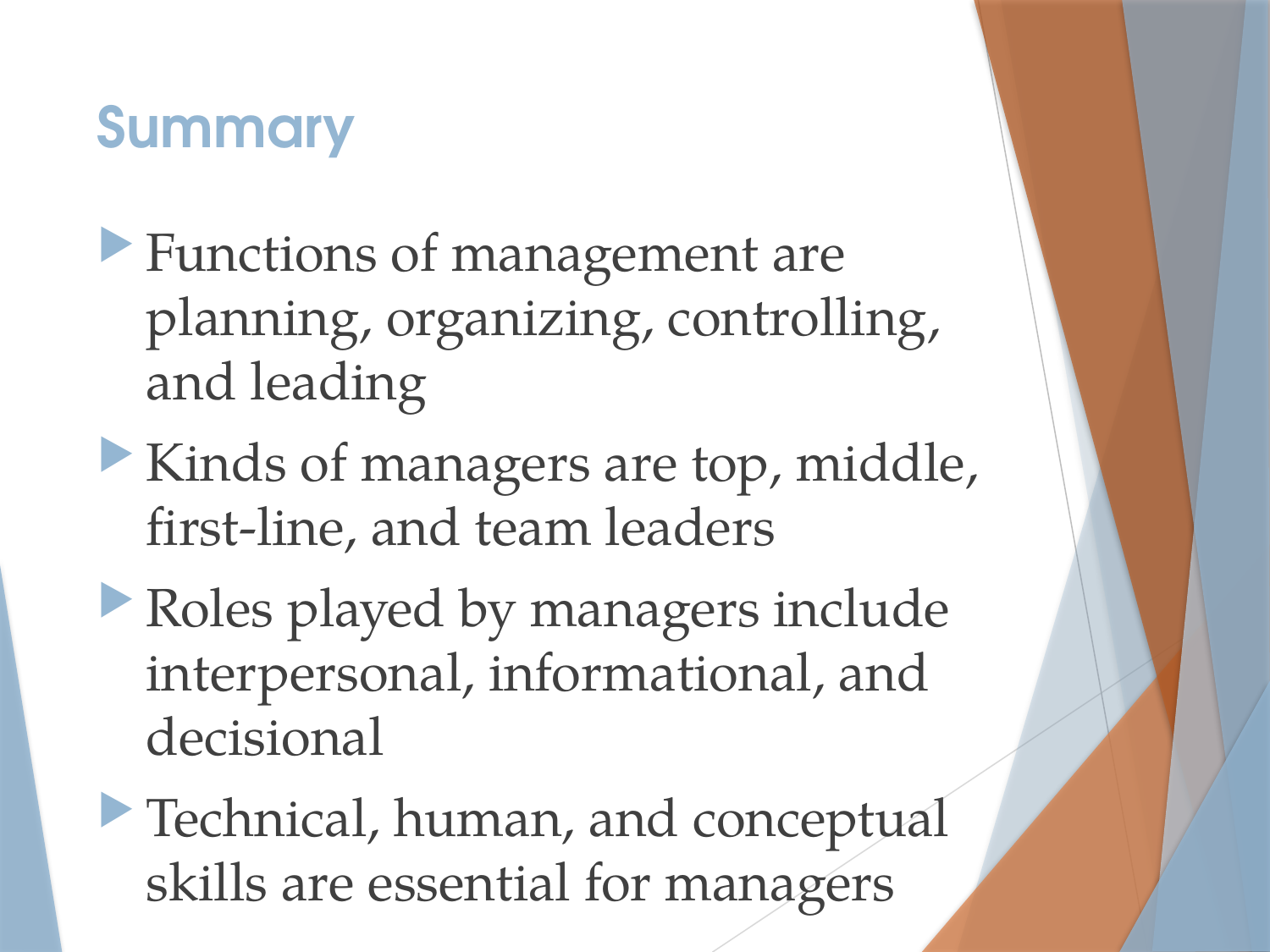

# Summary
Functions of management are planning, organizing, controlling, and leading
Kinds of managers are top, middle, first-line, and team leaders
Roles played by managers include interpersonal, informational, and decisional
Technical, human, and conceptual skills are essential for managers